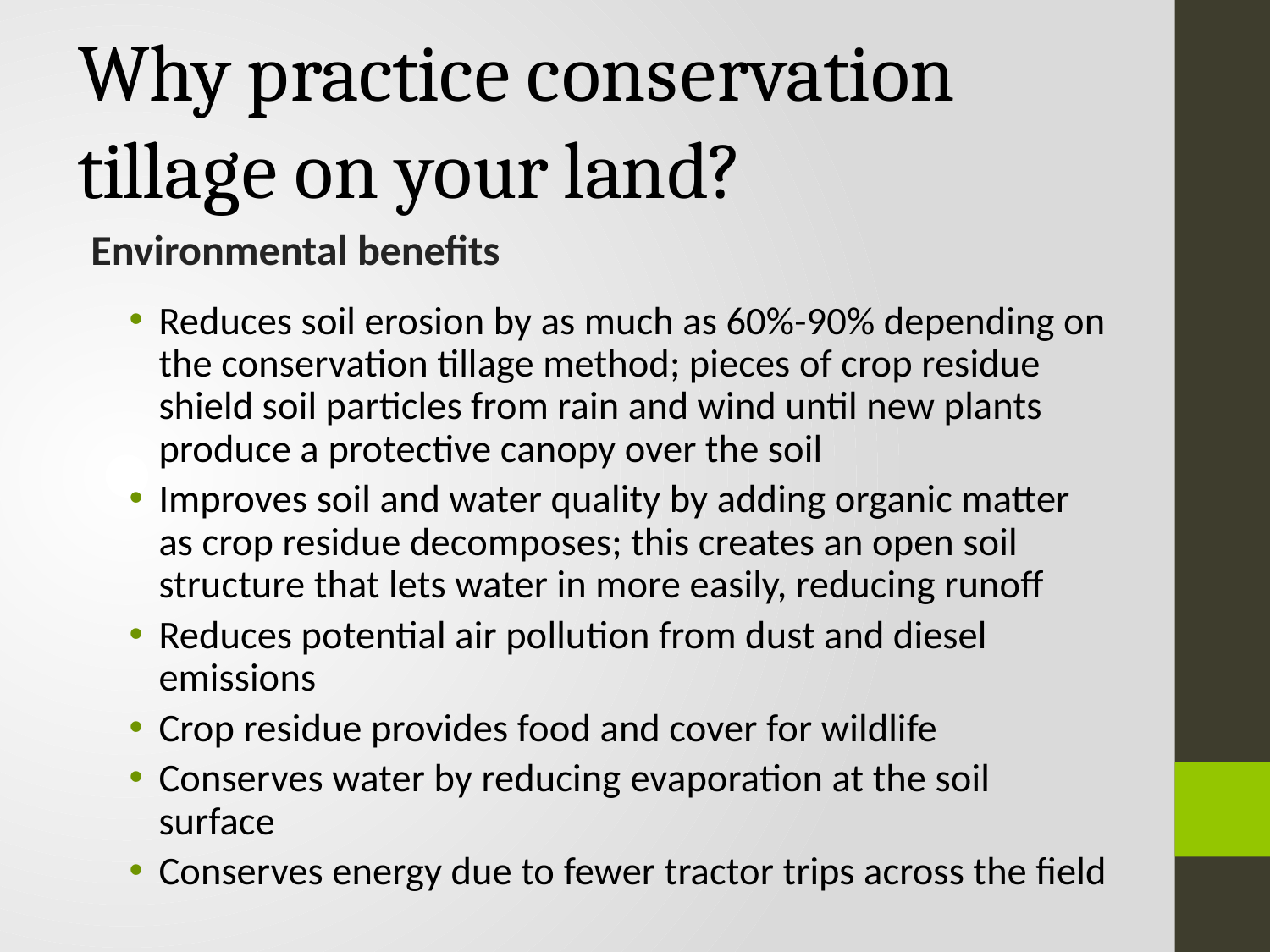

# Why practice conservation tillage on your land?
Environmental benefits
Reduces soil erosion by as much as 60%-90% depending on the conservation tillage method; pieces of crop residue shield soil particles from rain and wind until new plants produce a protective canopy over the soil
Improves soil and water quality by adding organic matter as crop residue decomposes; this creates an open soil structure that lets water in more easily, reducing runoff
Reduces potential air pollution from dust and diesel emissions
Crop residue provides food and cover for wildlife
Conserves water by reducing evaporation at the soil surface
Conserves energy due to fewer tractor trips across the field